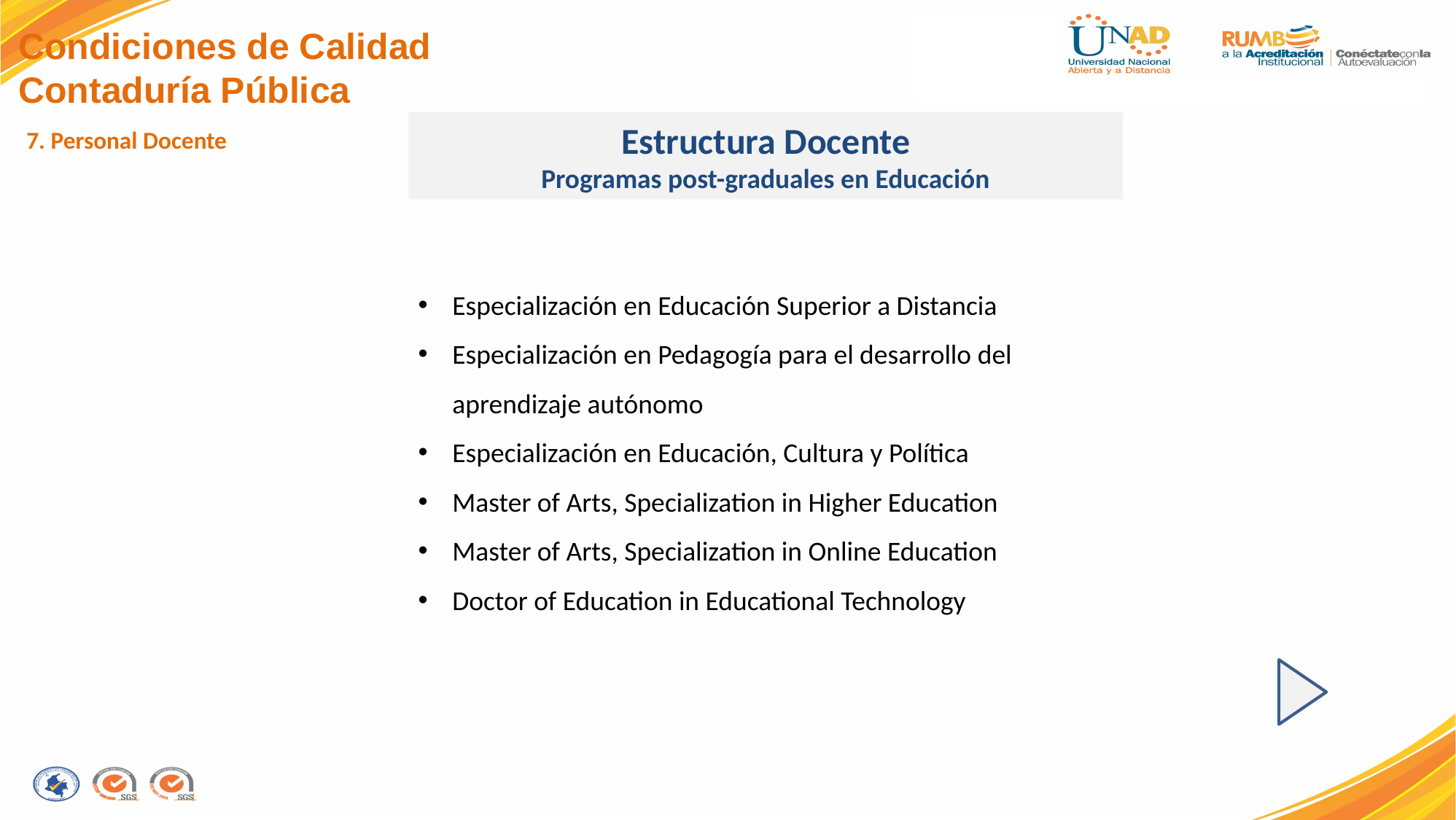

Condiciones de Calidad
Contaduría Pública
Estructura Docente
Programas post-graduales en Educación
7. Personal Docente

Especialización en Educación Superior a Distancia
Especialización en Pedagogía para el desarrollo del aprendizaje autónomo
Especialización en Educación, Cultura y Política
Master of Arts, Specialization in Higher Education
Master of Arts, Specialization in Online Education
Doctor of Education in Educational Technology